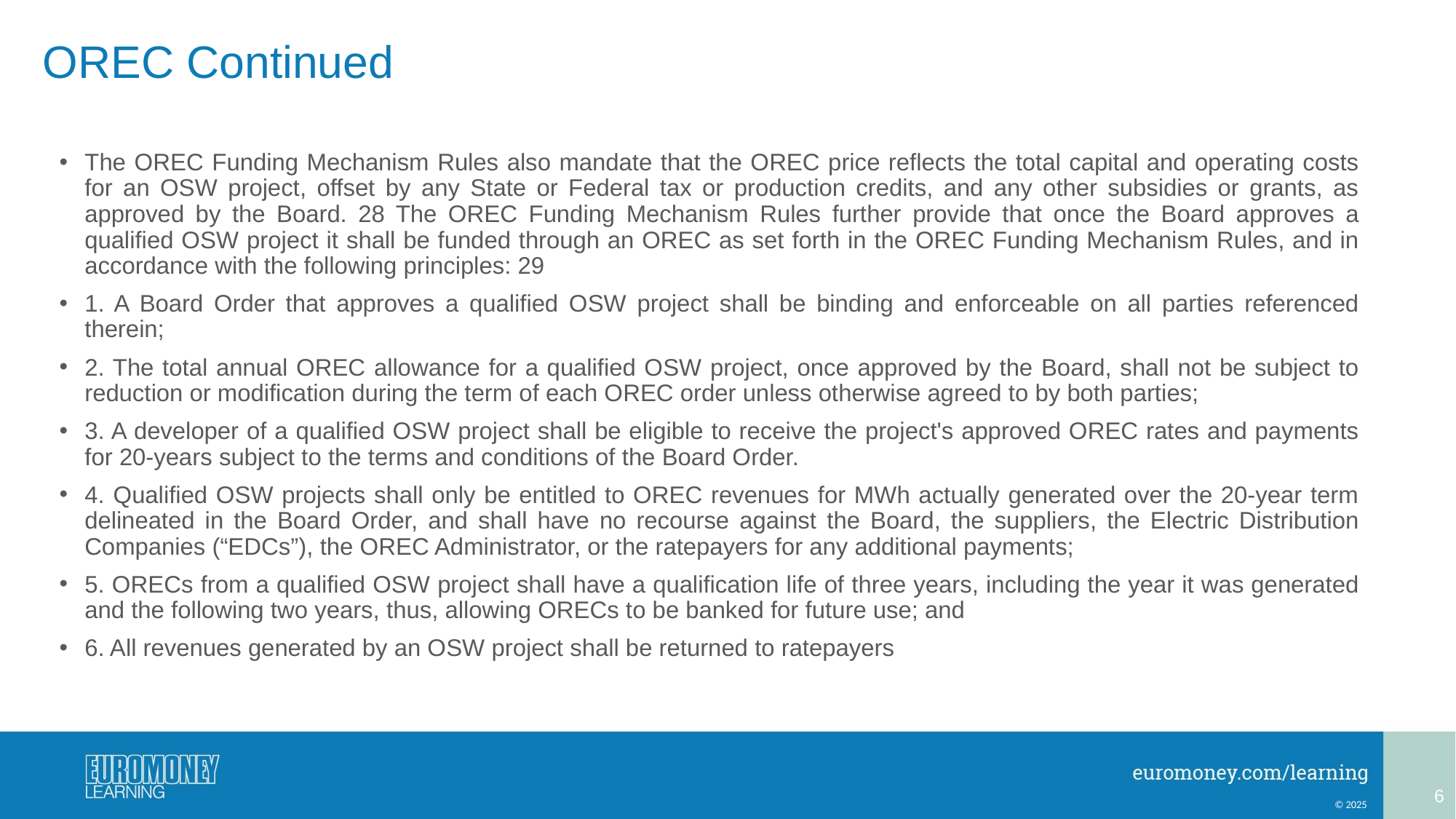

# OREC Continued
The OREC Funding Mechanism Rules also mandate that the OREC price reflects the total capital and operating costs for an OSW project, offset by any State or Federal tax or production credits, and any other subsidies or grants, as approved by the Board. 28 The OREC Funding Mechanism Rules further provide that once the Board approves a qualified OSW project it shall be funded through an OREC as set forth in the OREC Funding Mechanism Rules, and in accordance with the following principles: 29
1. A Board Order that approves a qualified OSW project shall be binding and enforceable on all parties referenced therein;
2. The total annual OREC allowance for a qualified OSW project, once approved by the Board, shall not be subject to reduction or modification during the term of each OREC order unless otherwise agreed to by both parties;
3. A developer of a qualified OSW project shall be eligible to receive the project's approved OREC rates and payments for 20-years subject to the terms and conditions of the Board Order.
4. Qualified OSW projects shall only be entitled to OREC revenues for MWh actually generated over the 20-year term delineated in the Board Order, and shall have no recourse against the Board, the suppliers, the Electric Distribution Companies (“EDCs”), the OREC Administrator, or the ratepayers for any additional payments;
5. ORECs from a qualified OSW project shall have a qualification life of three years, including the year it was generated and the following two years, thus, allowing ORECs to be banked for future use; and
6. All revenues generated by an OSW project shall be returned to ratepayers
6